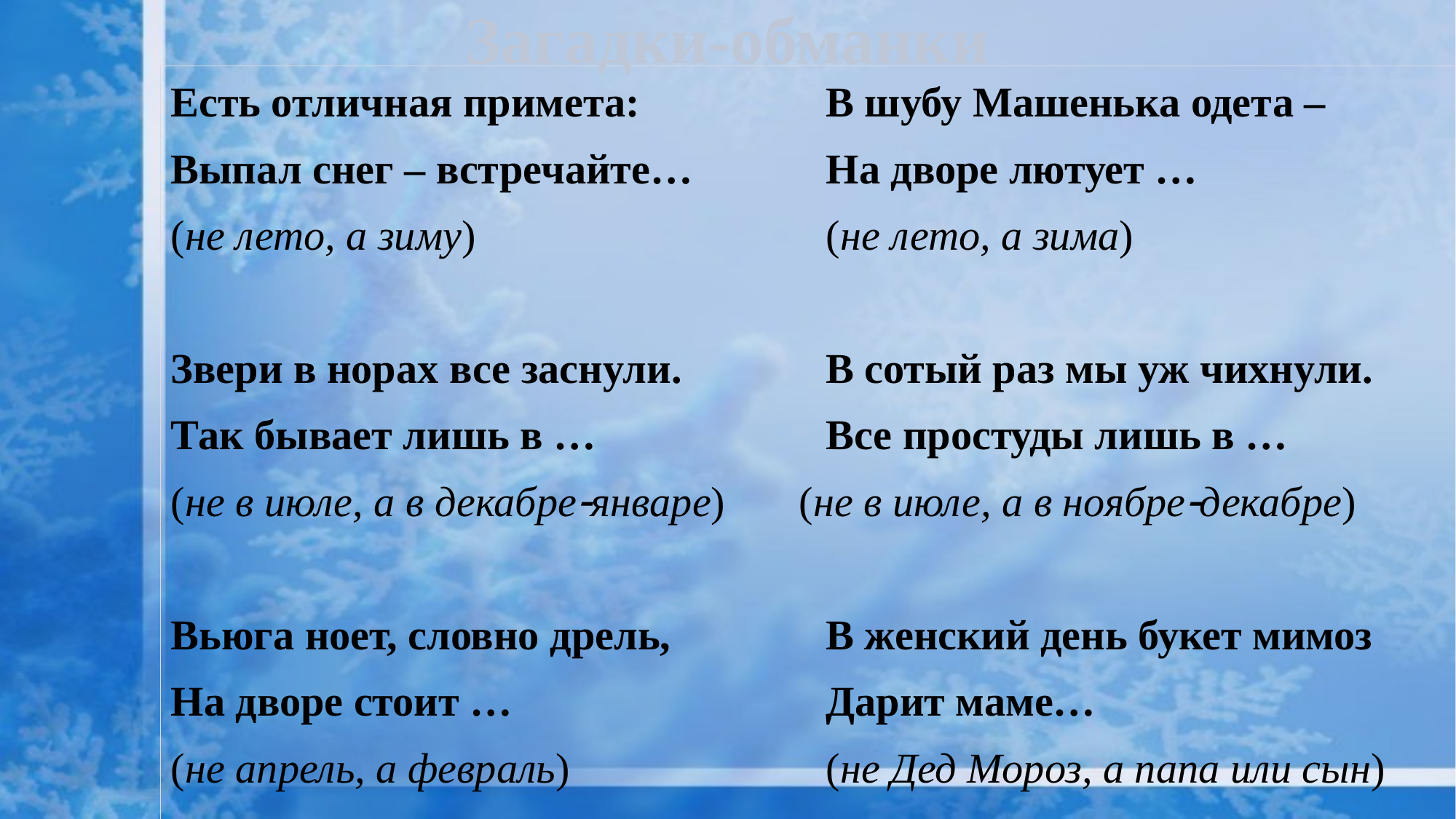

# Загадки-обманки
Есть отличная примета:		В шубу Машенька одета –
Выпал снег – встречайте…		На дворе лютует …
(не лето, а зиму) 				(не лето, а зима)

Звери в норах все заснули. 		В сотый раз мы уж чихнули.
Так бывает лишь в …			Все простуды лишь в …
(не в июле, а в декабре−январе)       (не в июле, а в ноябре−декабре)

Вьюга ноет, словно дрель, 		В женский день букет мимоз
На дворе стоит …			Дарит маме…
(не апрель, а февраль) 			(не Дед Мороз, а папа или сын)